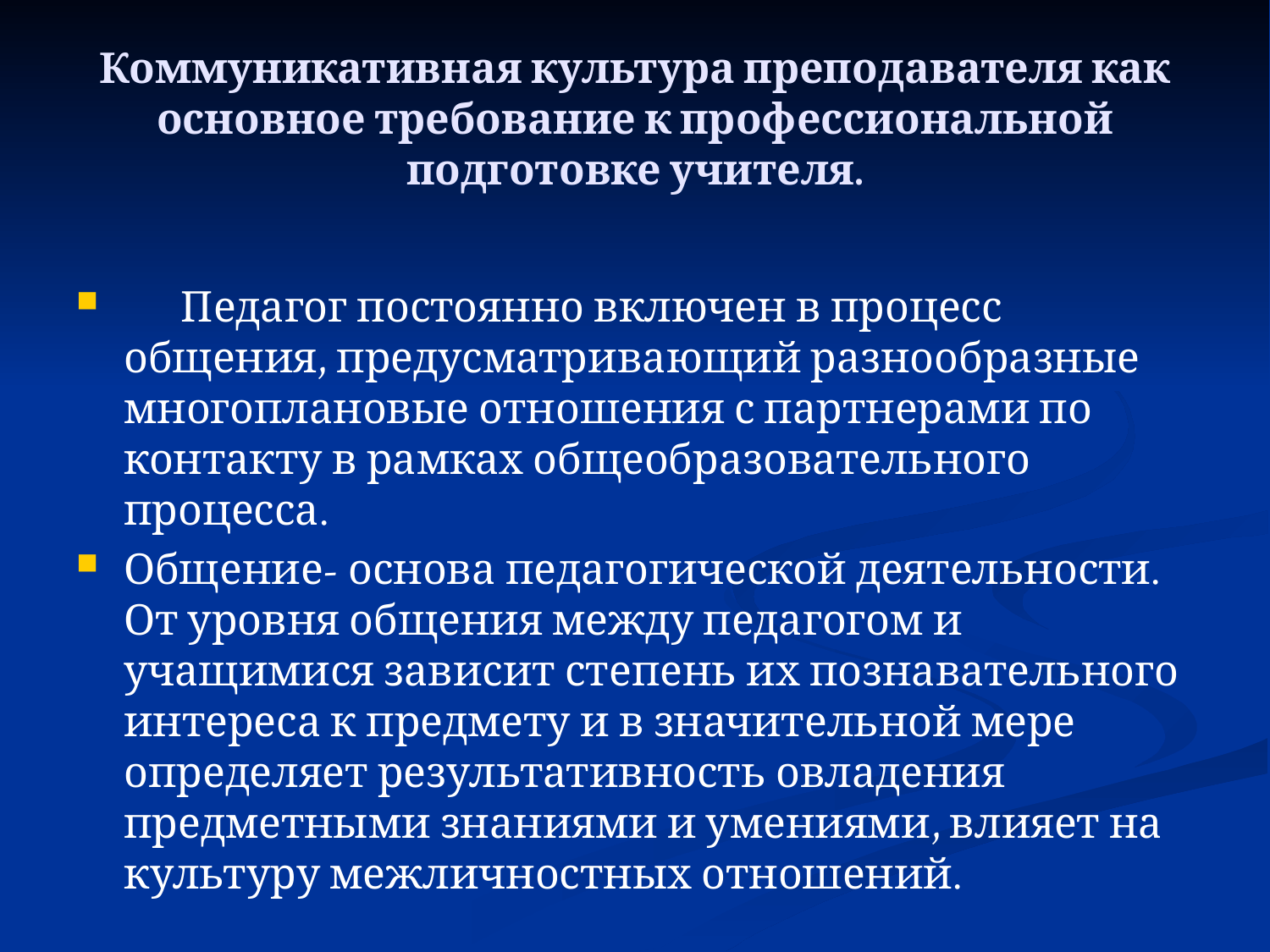

# Коммуникативная культура преподавателя как основное требование к профессиональной подготовке учителя.

      Педагог постоянно включен в процесс общения, предусматривающий разнообразные многоплановые отношения с партнерами по контакту в рамках общеобразовательного процесса.
Общение- основа педагогической деятельности. От уровня общения между педагогом и учащимися зависит степень их познавательного интереса к предмету и в значительной мере определяет результативность овладения предметными знаниями и умениями, влияет на культуру межличностных отношений.